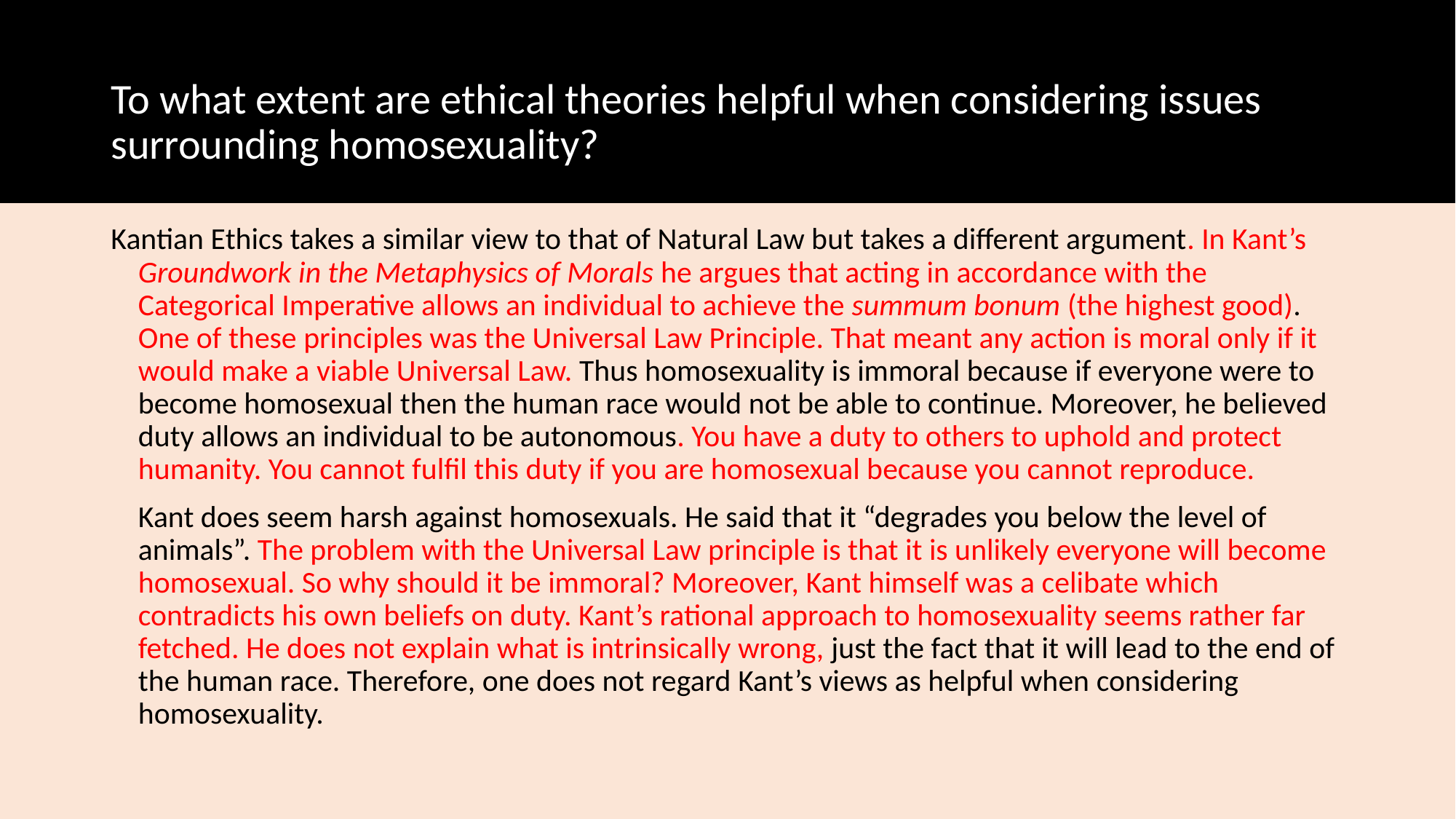

# To what extent are ethical theories helpful when considering issues surrounding homosexuality?
Kantian Ethics takes a similar view to that of Natural Law but takes a different argument. In Kant’s Groundwork in the Metaphysics of Morals he argues that acting in accordance with the Categorical Imperative allows an individual to achieve the summum bonum (the highest good). One of these principles was the Universal Law Principle. That meant any action is moral only if it would make a viable Universal Law. Thus homosexuality is immoral because if everyone were to become homosexual then the human race would not be able to continue. Moreover, he believed duty allows an individual to be autonomous. You have a duty to others to uphold and protect humanity. You cannot fulfil this duty if you are homosexual because you cannot reproduce.
	Kant does seem harsh against homosexuals. He said that it “degrades you below the level of animals”. The problem with the Universal Law principle is that it is unlikely everyone will become homosexual. So why should it be immoral? Moreover, Kant himself was a celibate which contradicts his own beliefs on duty. Kant’s rational approach to homosexuality seems rather far fetched. He does not explain what is intrinsically wrong, just the fact that it will lead to the end of the human race. Therefore, one does not regard Kant’s views as helpful when considering homosexuality.